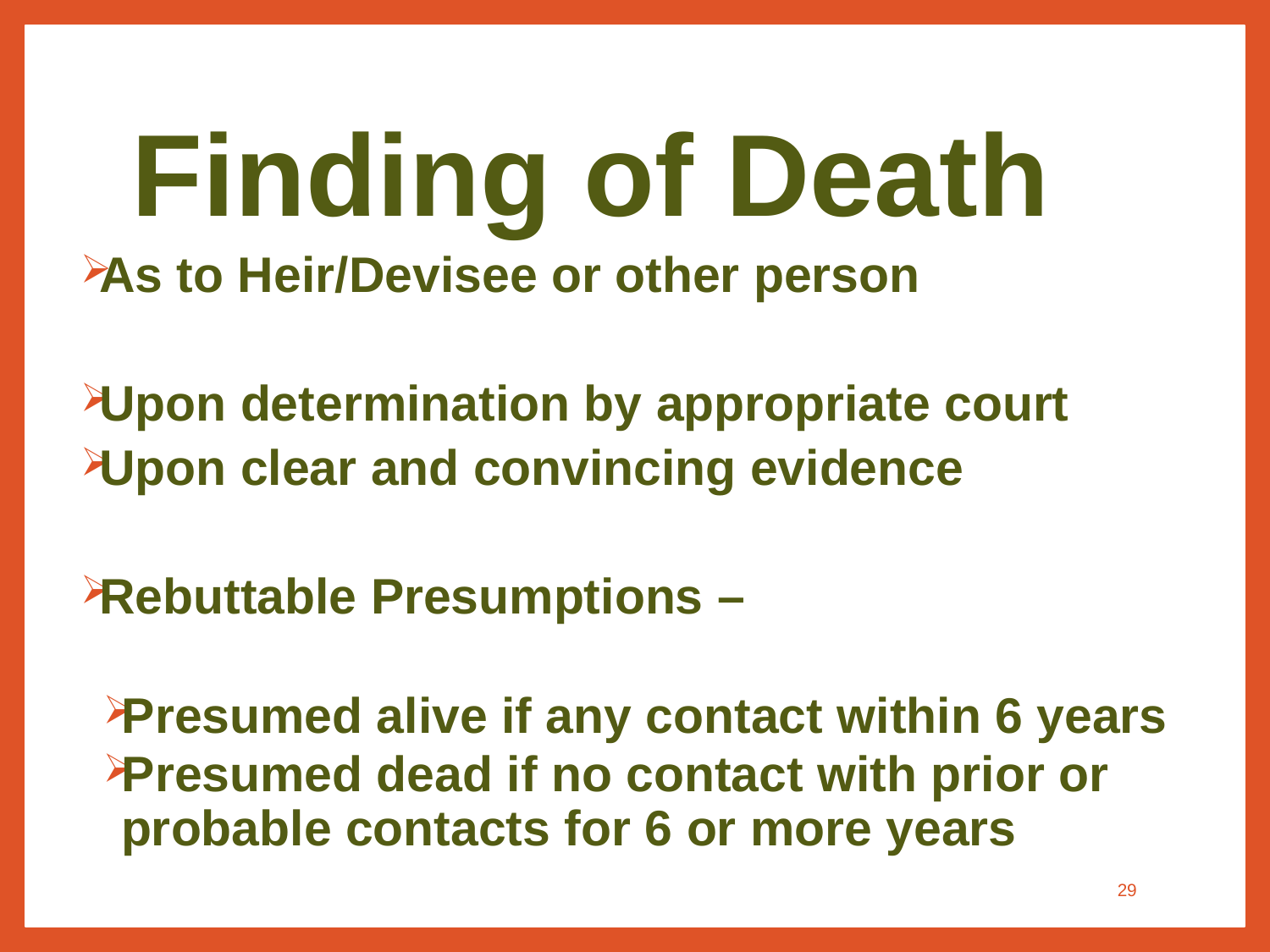

# Finding of Death
As to Heir/Devisee or other person

Upon determination by appropriate court
Upon clear and convincing evidence

Rebuttable Presumptions –

Presumed alive if any contact within 6 years
Presumed dead if no contact with prior or probable contacts for 6 or more years

29